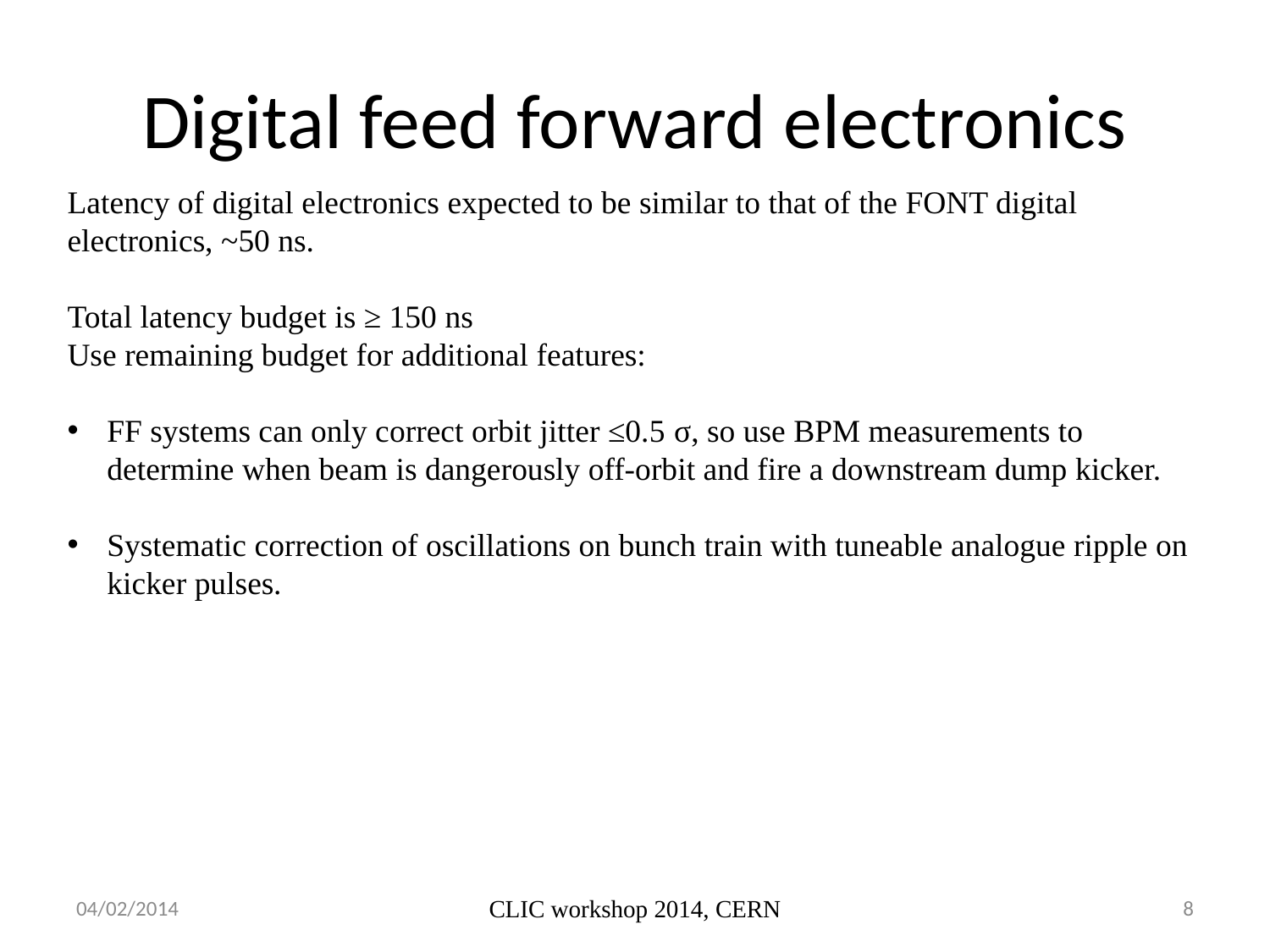

# Digital feed forward electronics
Latency of digital electronics expected to be similar to that of the FONT digital electronics, ~50 ns.

Total latency budget is ≥ 150 ns
Use remaining budget for additional features:

FF systems can only correct orbit jitter ≤0.5 σ, so use BPM measurements to determine when beam is dangerously off-orbit and fire a downstream dump kicker.

Systematic correction of oscillations on bunch train with tuneable analogue ripple on kicker pulses.
04/02/2014
CLIC workshop 2014, CERN
8